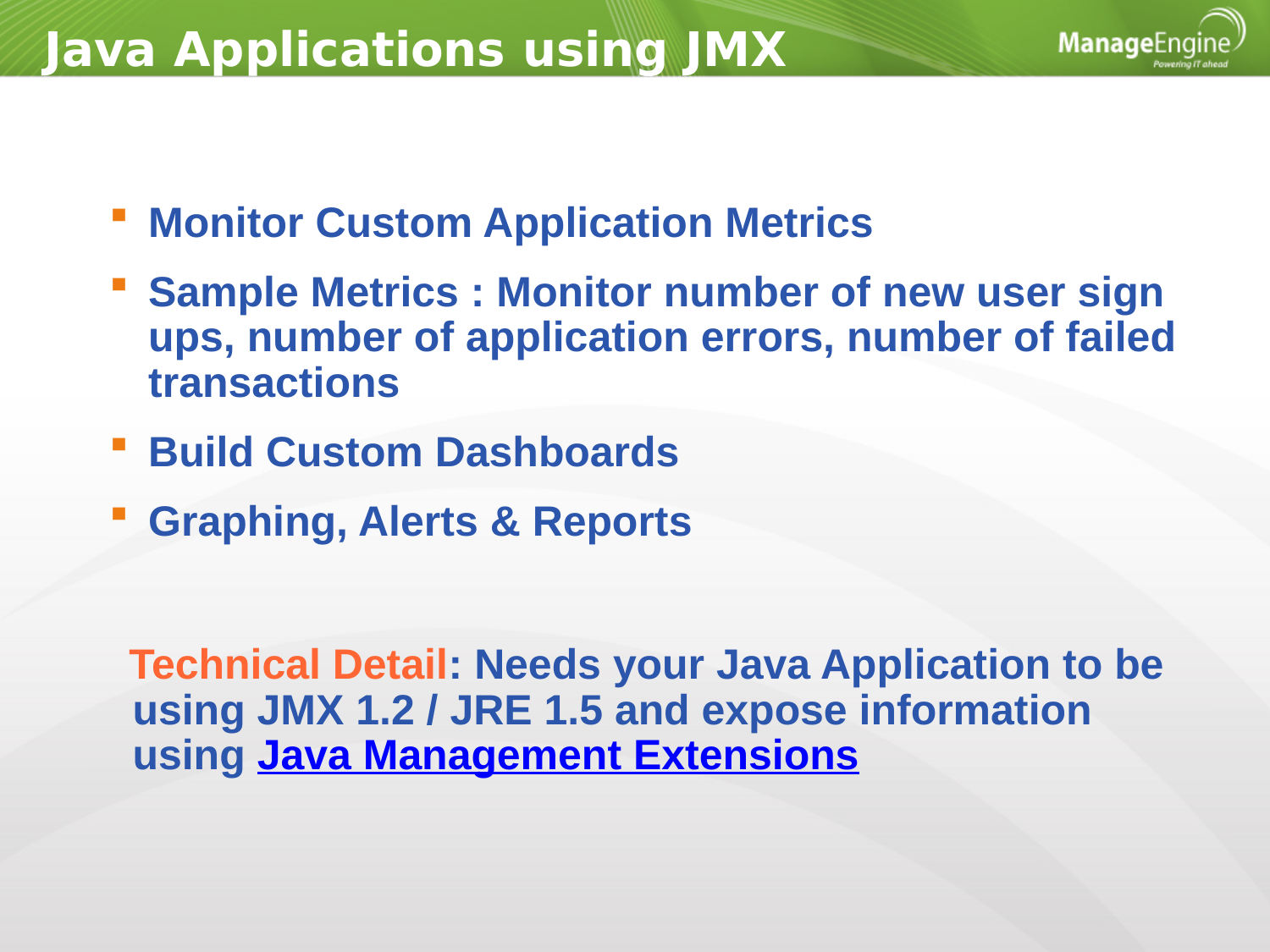

Java Applications using JMX
Monitor Custom Application Metrics
Sample Metrics : Monitor number of new user sign ups, number of application errors, number of failed transactions
Build Custom Dashboards
Graphing, Alerts & Reports
   Technical Detail: Needs your Java Application to be using JMX 1.2 / JRE 1.5 and expose information using Java Management Extensions